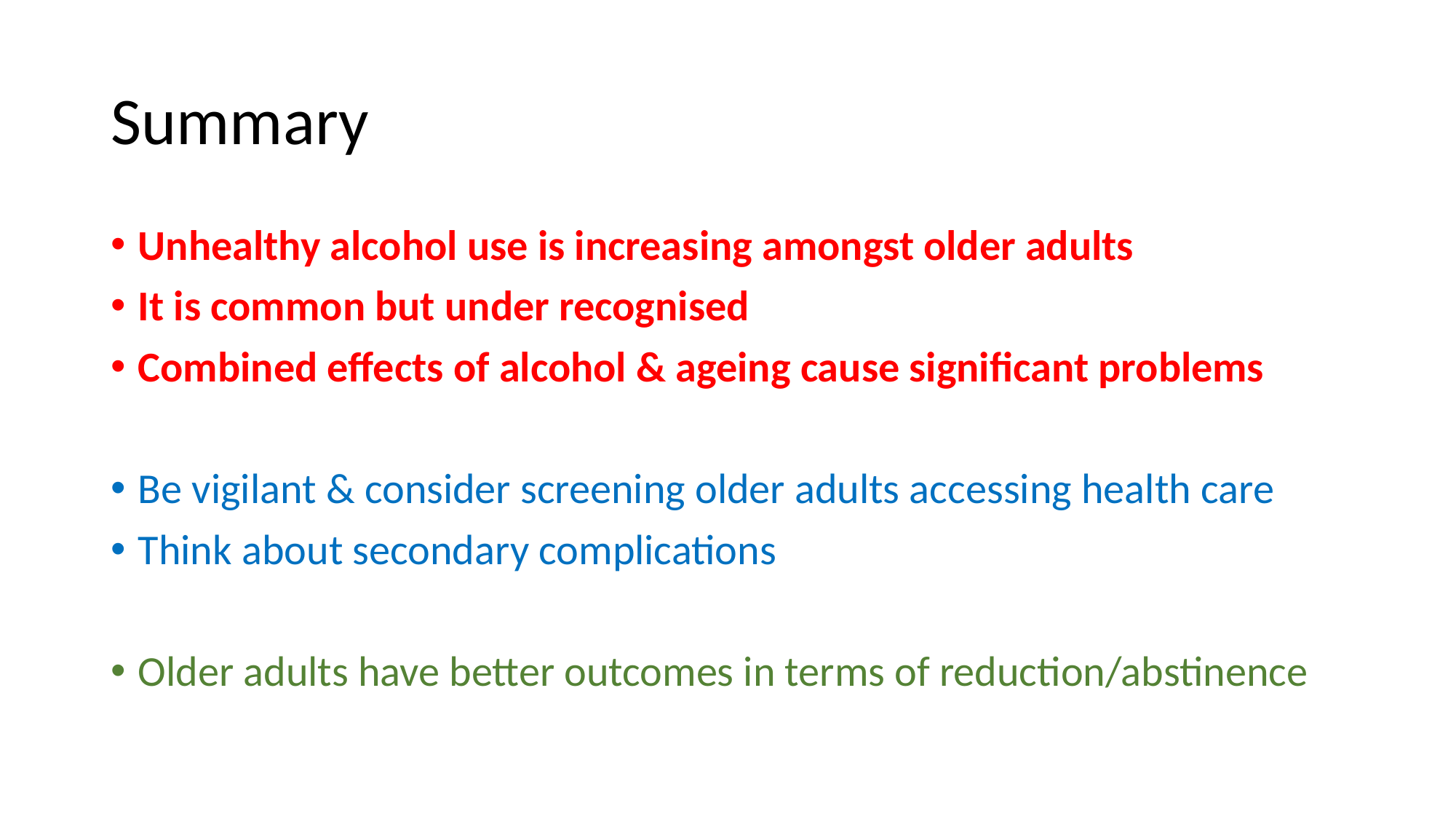

# Summary
Unhealthy alcohol use is increasing amongst older adults
It is common but under recognised
Combined effects of alcohol & ageing cause significant problems

Be vigilant & consider screening older adults accessing health care
Think about secondary complications

Older adults have better outcomes in terms of reduction/abstinence